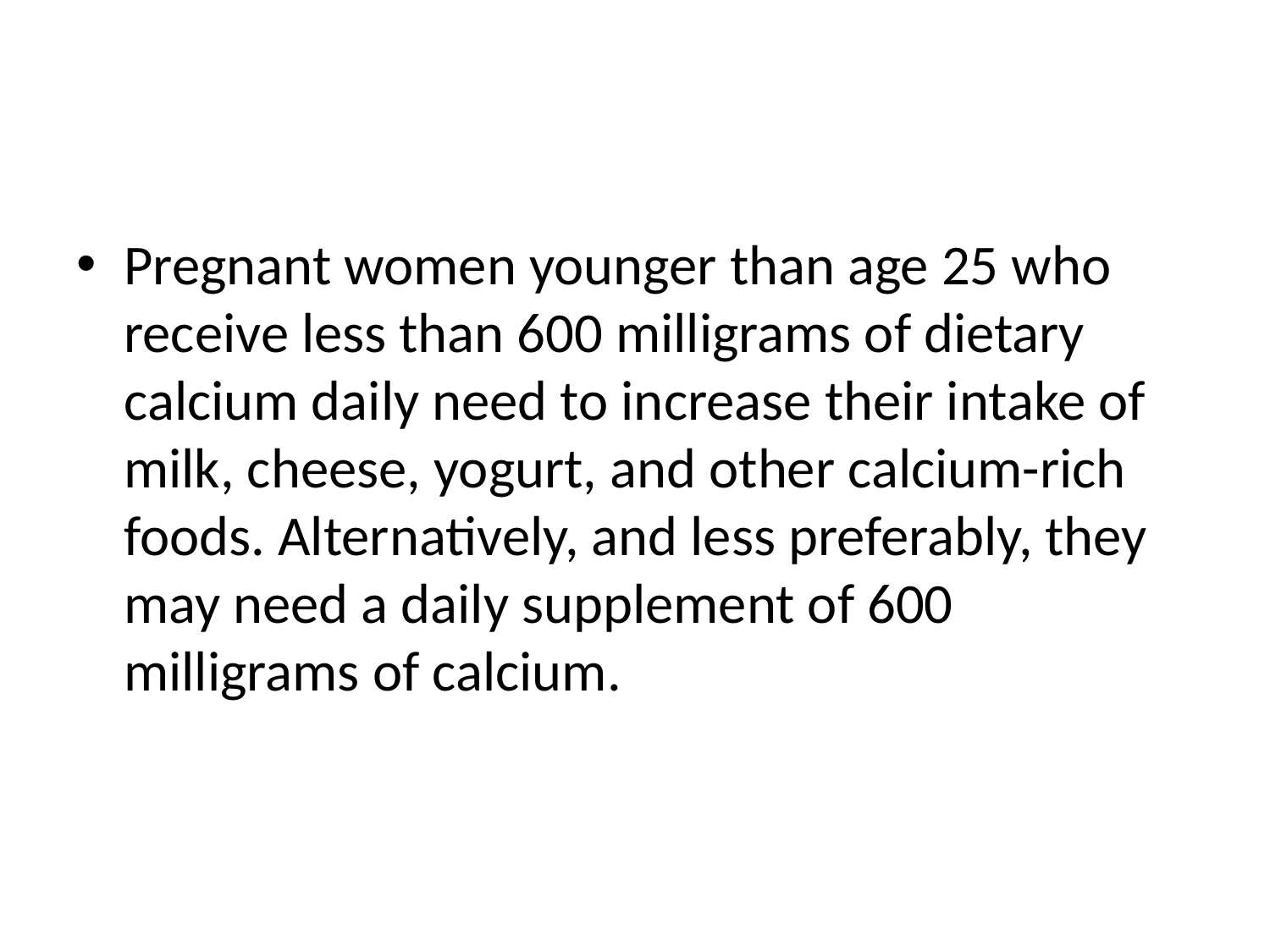

#
Pregnant women younger than age 25 who receive less than 600 milligrams of dietary calcium daily need to increase their intake of milk, cheese, yogurt, and other calcium-rich foods. Alternatively, and less preferably, they may need a daily supplement of 600 milligrams of calcium.